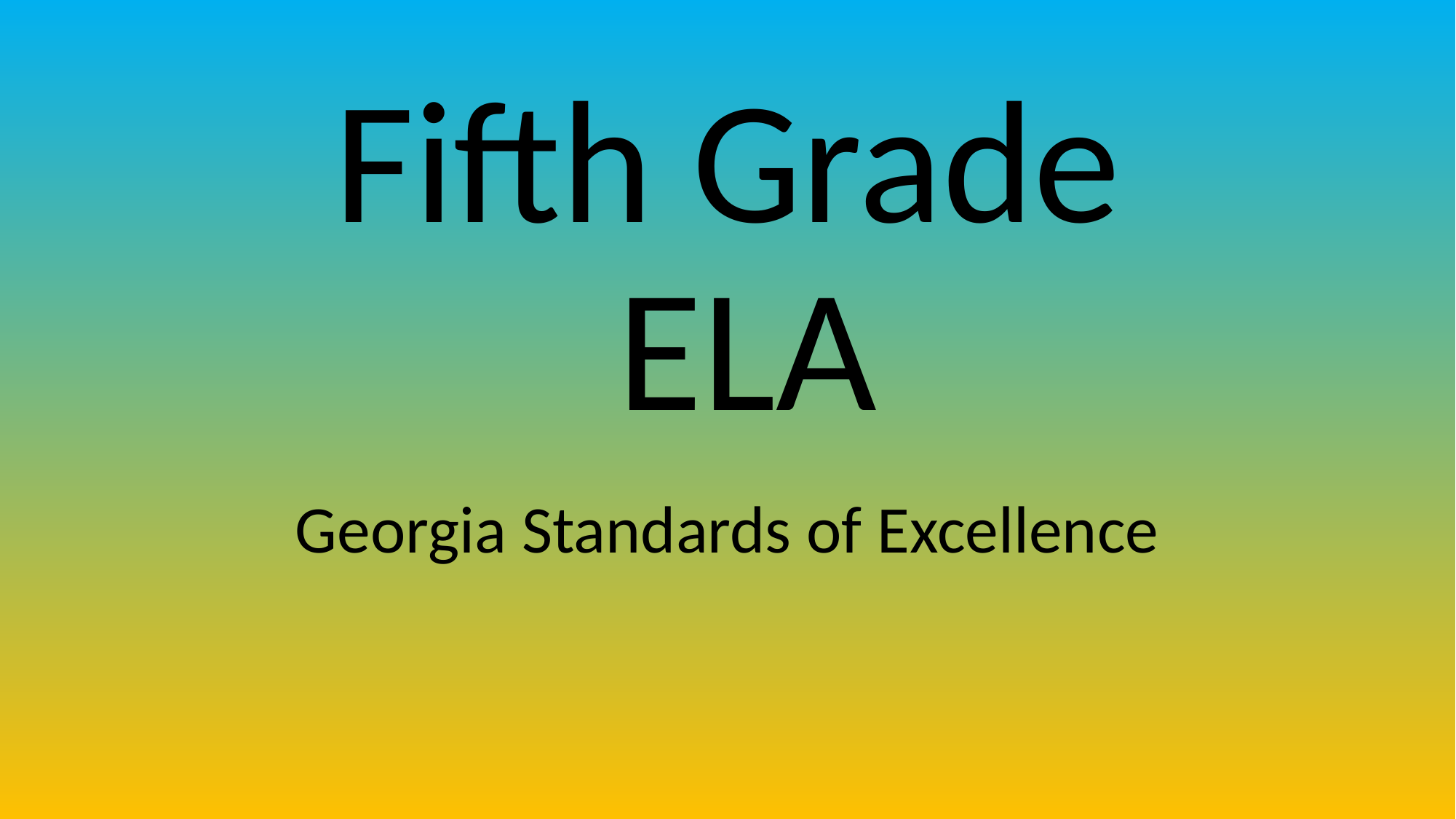

# Fifth Grade ELA
Georgia Standards of Excellence